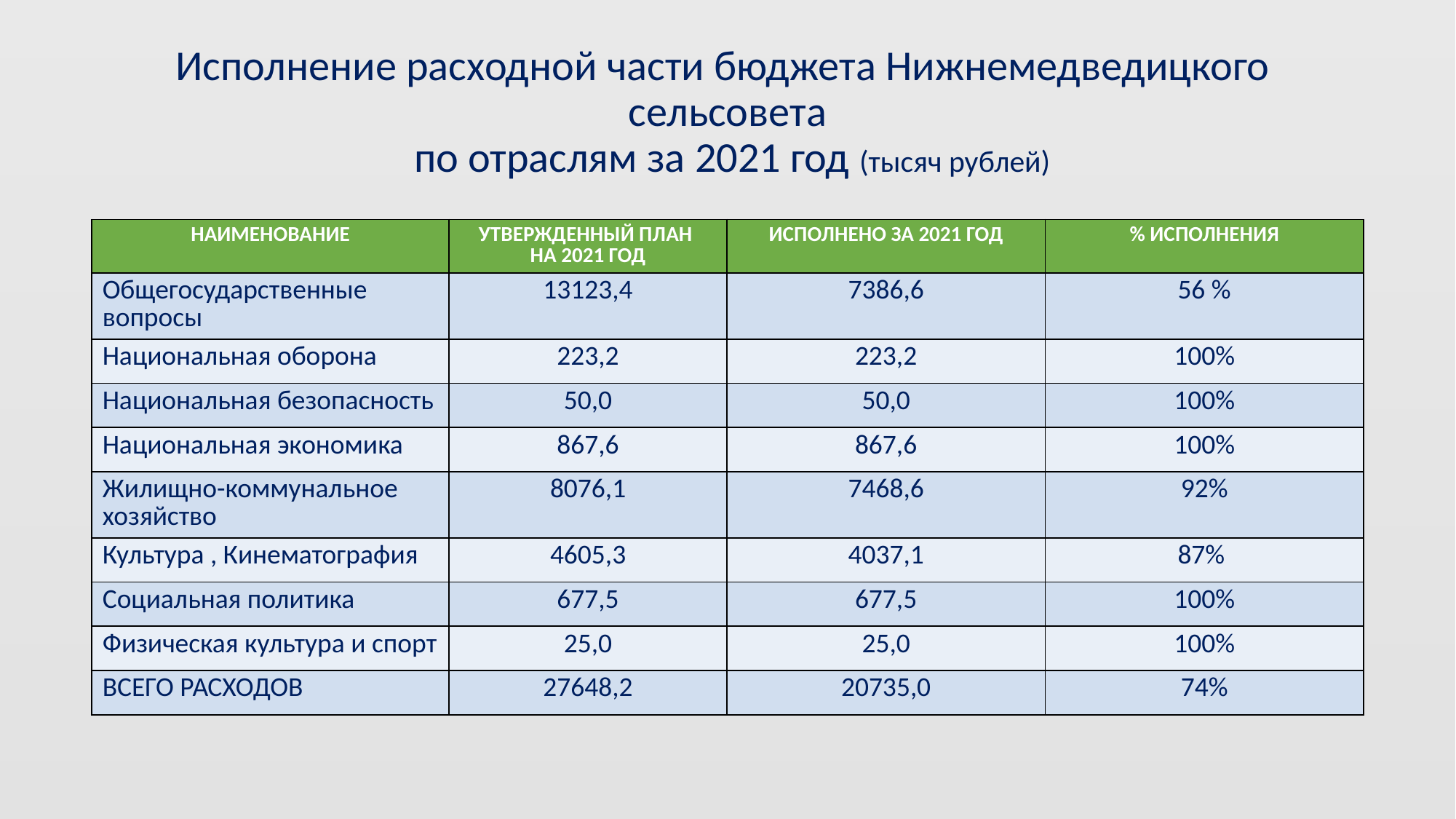

# Исполнение расходной части бюджета Нижнемедведицкого  сельсовета по отраслям за 2021 год (тысяч рублей)
| НАИМЕНОВАНИЕ | УТВЕРЖДЕННЫЙ ПЛАН НА 2021 ГОД | ИСПОЛНЕНО ЗА 2021 ГОД | % ИСПОЛНЕНИЯ |
| --- | --- | --- | --- |
| Общегосударственные вопросы | 13123,4 | 7386,6 | 56 % |
| Национальная оборона | 223,2 | 223,2 | 100% |
| Национальная безопасность | 50,0 | 50,0 | 100% |
| Национальная экономика | 867,6 | 867,6 | 100% |
| Жилищно-коммунальное хозяйство | 8076,1 | 7468,6 | 92% |
| Культура , Кинематография | 4605,3 | 4037,1 | 87% |
| Социальная политика | 677,5 | 677,5 | 100% |
| Физическая культура и спорт | 25,0 | 25,0 | 100% |
| ВСЕГО РАСХОДОВ | 27648,2 | 20735,0 | 74% |